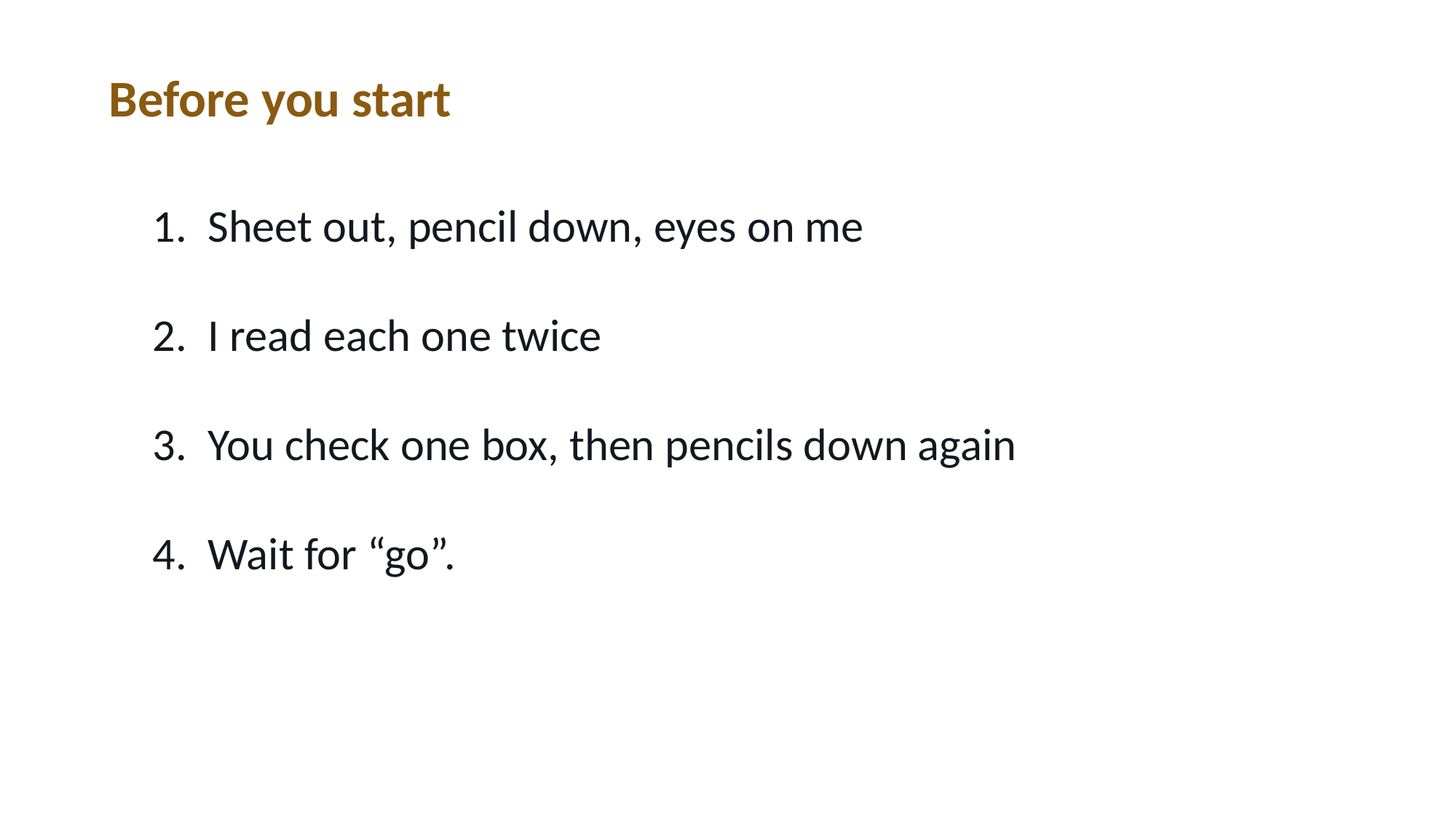

Before you start
1.  Sheet out, pencil down, eyes on me
2.  I read each one twice
3.  You check one box, then pencils down again
4.  Wait for “go”.